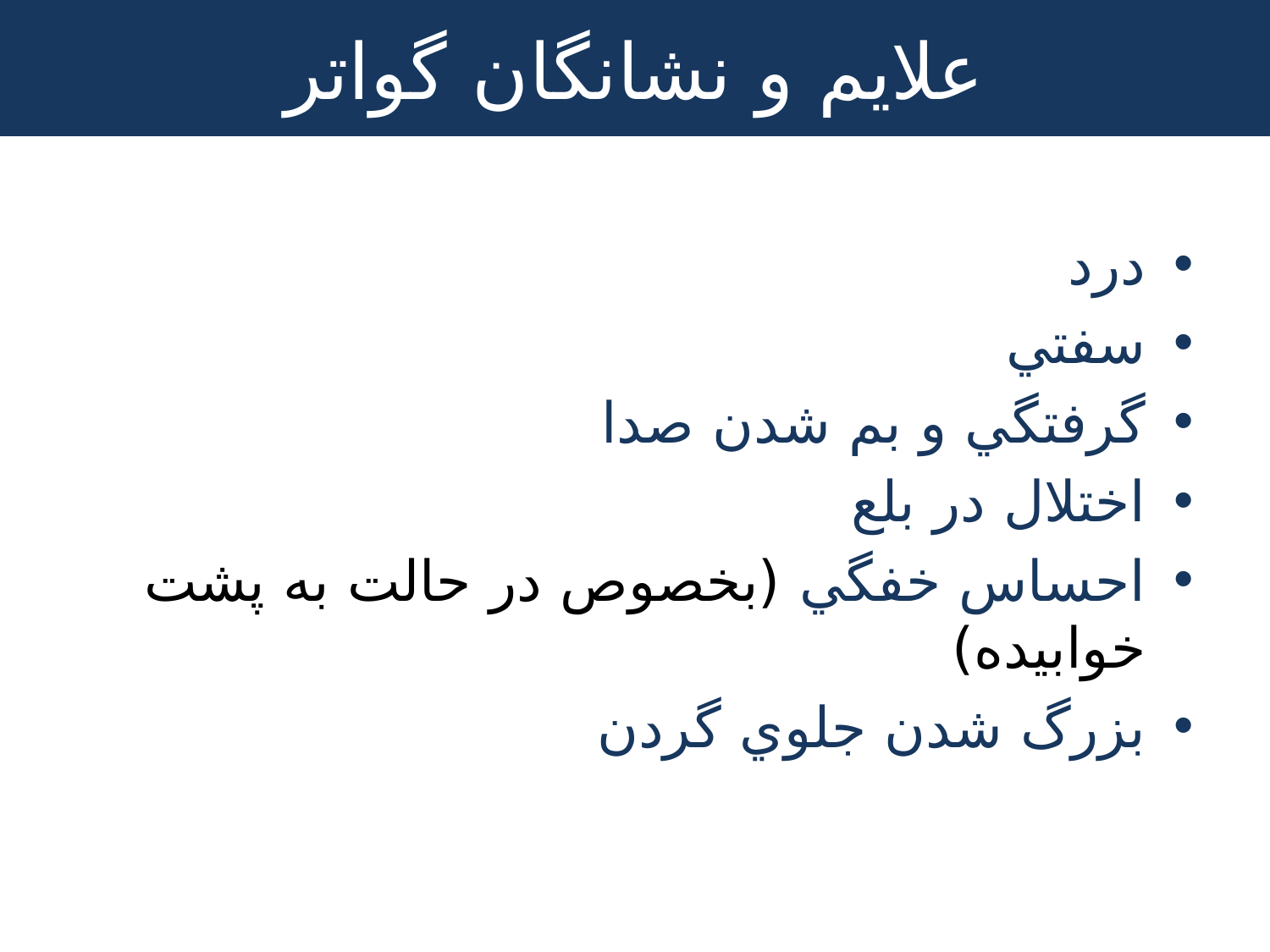

# علايم و نشانگان گواتر
درد
سفتي
گرفتگي و بم شدن صدا
اختلال در بلع
احساس خفگي (بخصوص در حالت به پشت خوابيده)
بزرگ شدن جلوي گردن